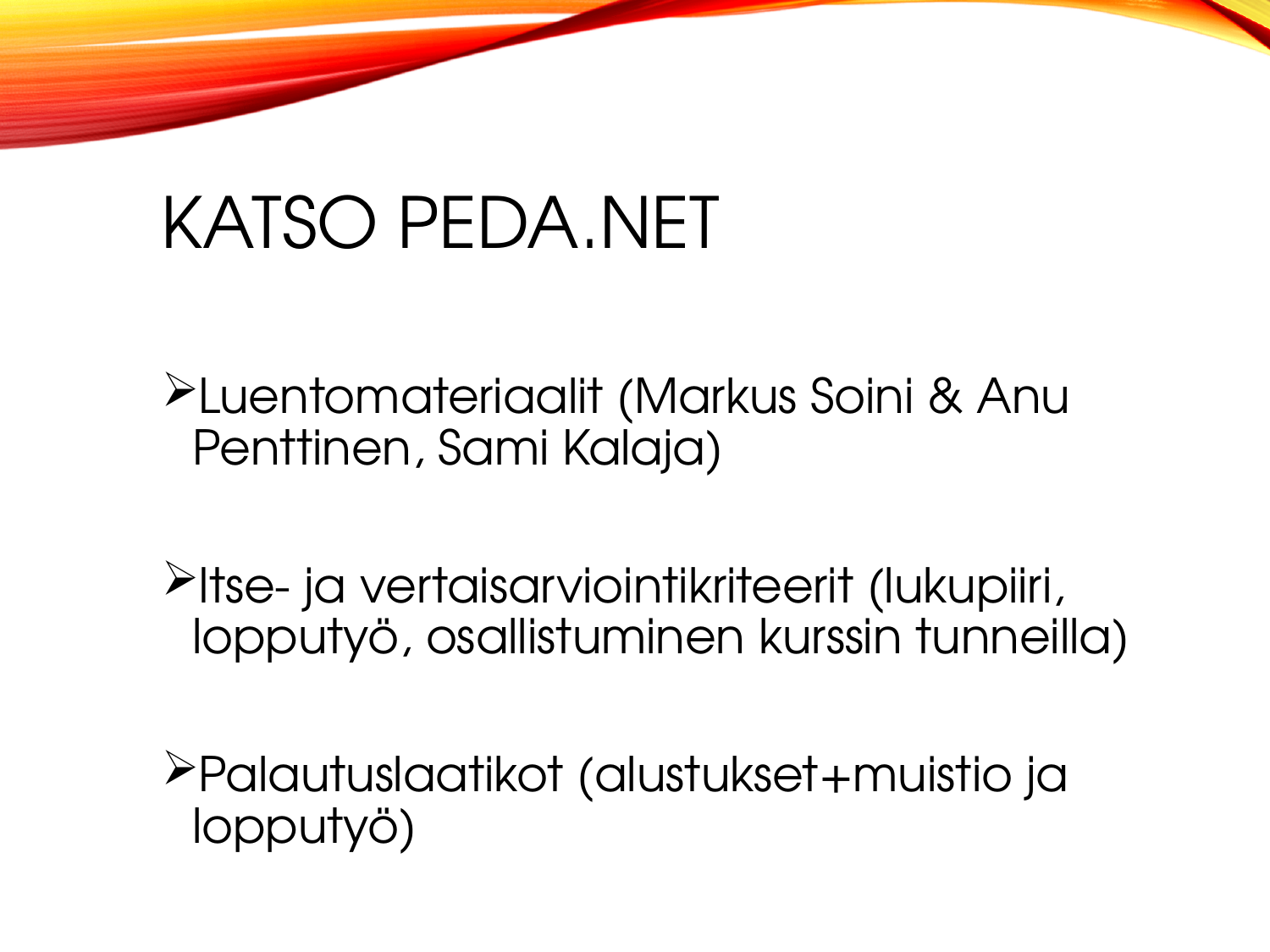

# katso Peda.net
Luentomateriaalit (Markus Soini & Anu Penttinen, Sami Kalaja)

Itse- ja vertaisarviointikriteerit (lukupiiri, lopputyö, osallistuminen kurssin tunneilla)

Palautuslaatikot (alustukset+muistio ja lopputyö)